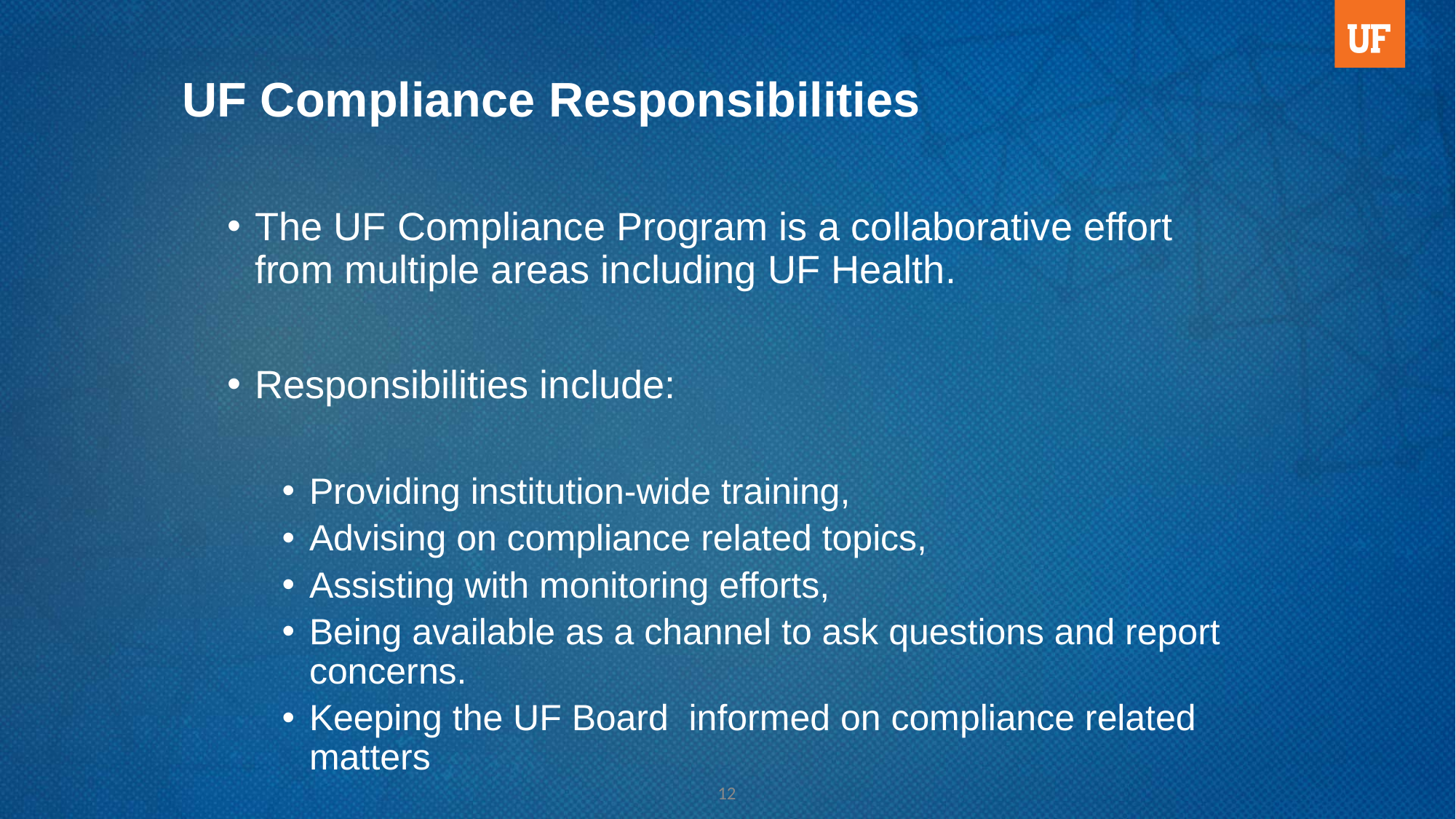

# UF Compliance Responsibilities
The UF Compliance Program is a collaborative effort from multiple areas including UF Health.

Responsibilities include:

Providing institution-wide training,
Advising on compliance related topics,
Assisting with monitoring efforts,
Being available as a channel to ask questions and report concerns.
Keeping the UF Board  informed on compliance related matters

12